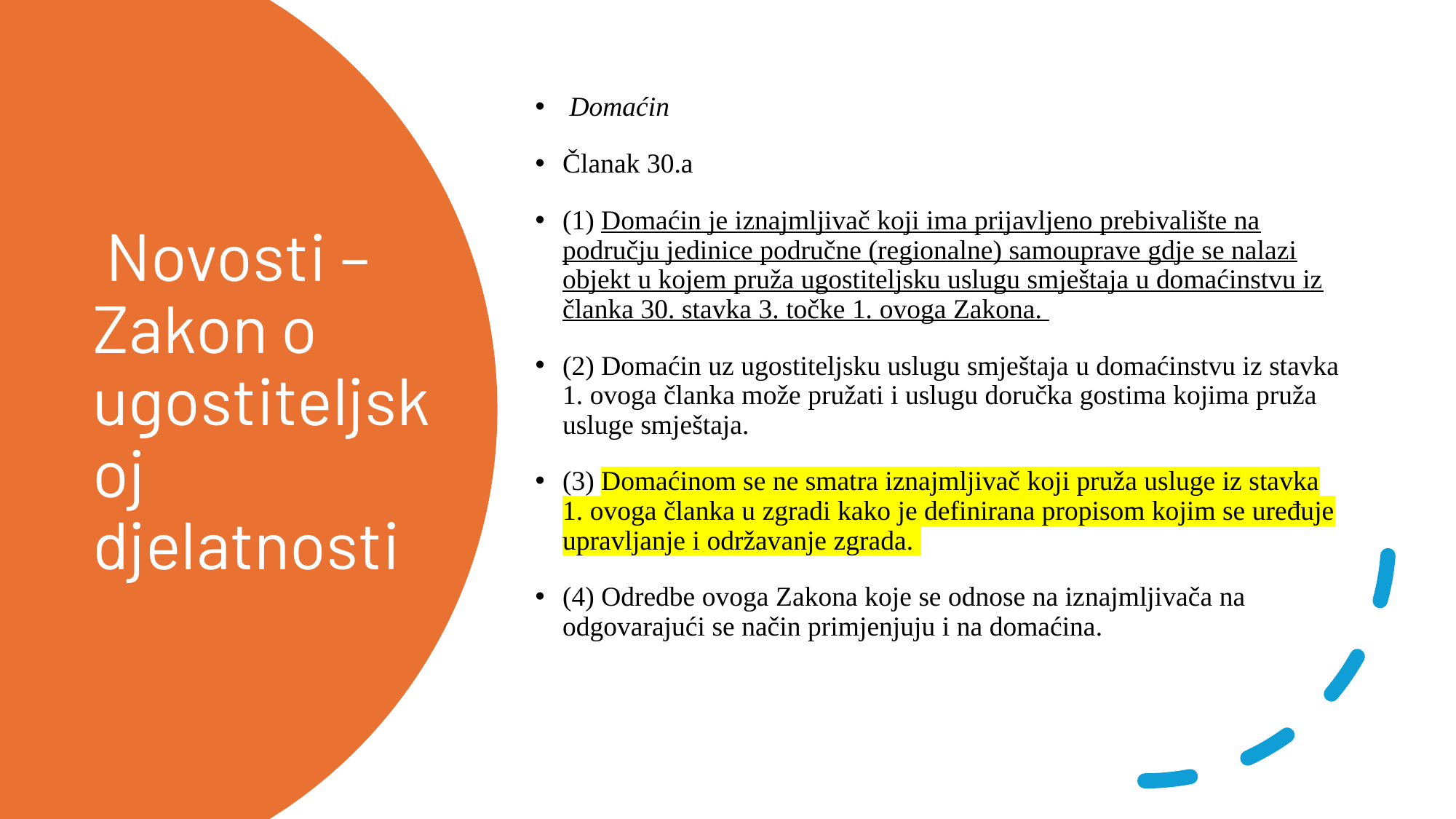

Domaćin
Članak 30.a
(1) Domaćin je iznajmljivač koji ima prijavljeno prebivalište na području jedinice područne (regionalne) samouprave gdje se nalazi objekt u kojem pruža ugostiteljsku uslugu smještaja u domaćinstvu iz članka 30. stavka 3. točke 1. ovoga Zakona.
(2) Domaćin uz ugostiteljsku uslugu smještaja u domaćinstvu iz stavka 1. ovoga članka može pružati i uslugu doručka gostima kojima pruža usluge smještaja.
(3) Domaćinom se ne smatra iznajmljivač koji pruža usluge iz stavka 1. ovoga članka u zgradi kako je definirana propisom kojim se uređuje upravljanje i održavanje zgrada.
(4) Odredbe ovoga Zakona koje se odnose na iznajmljivača na odgovarajući se način primjenjuju i na domaćina.

# Novosti – Zakon o ugostiteljskoj djelatnosti